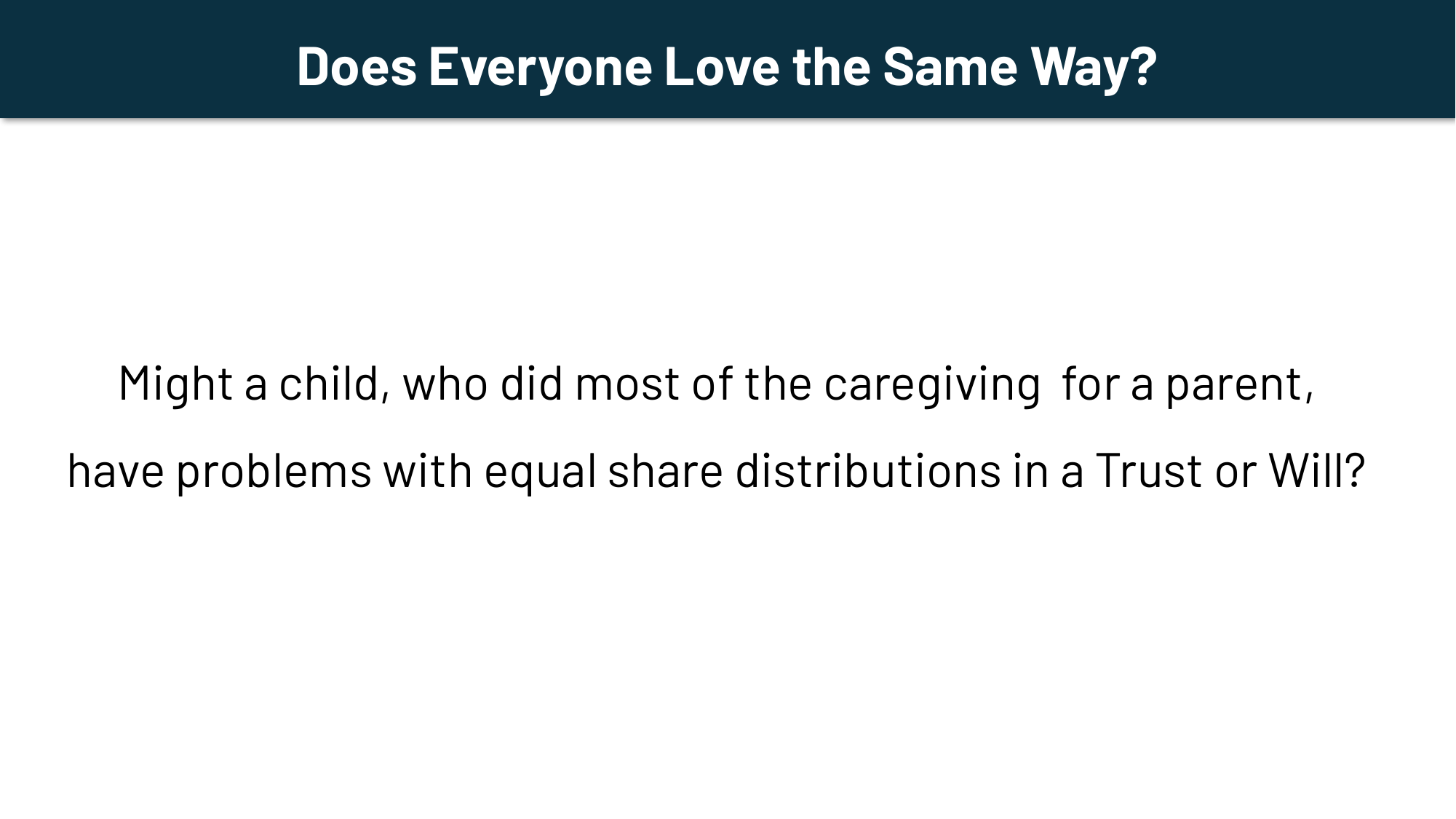

Does Everyone Love the Same Way?

Might a child, who did most of the caregiving  for a parent,
have problems with equal share distributions in a Trust or Will?